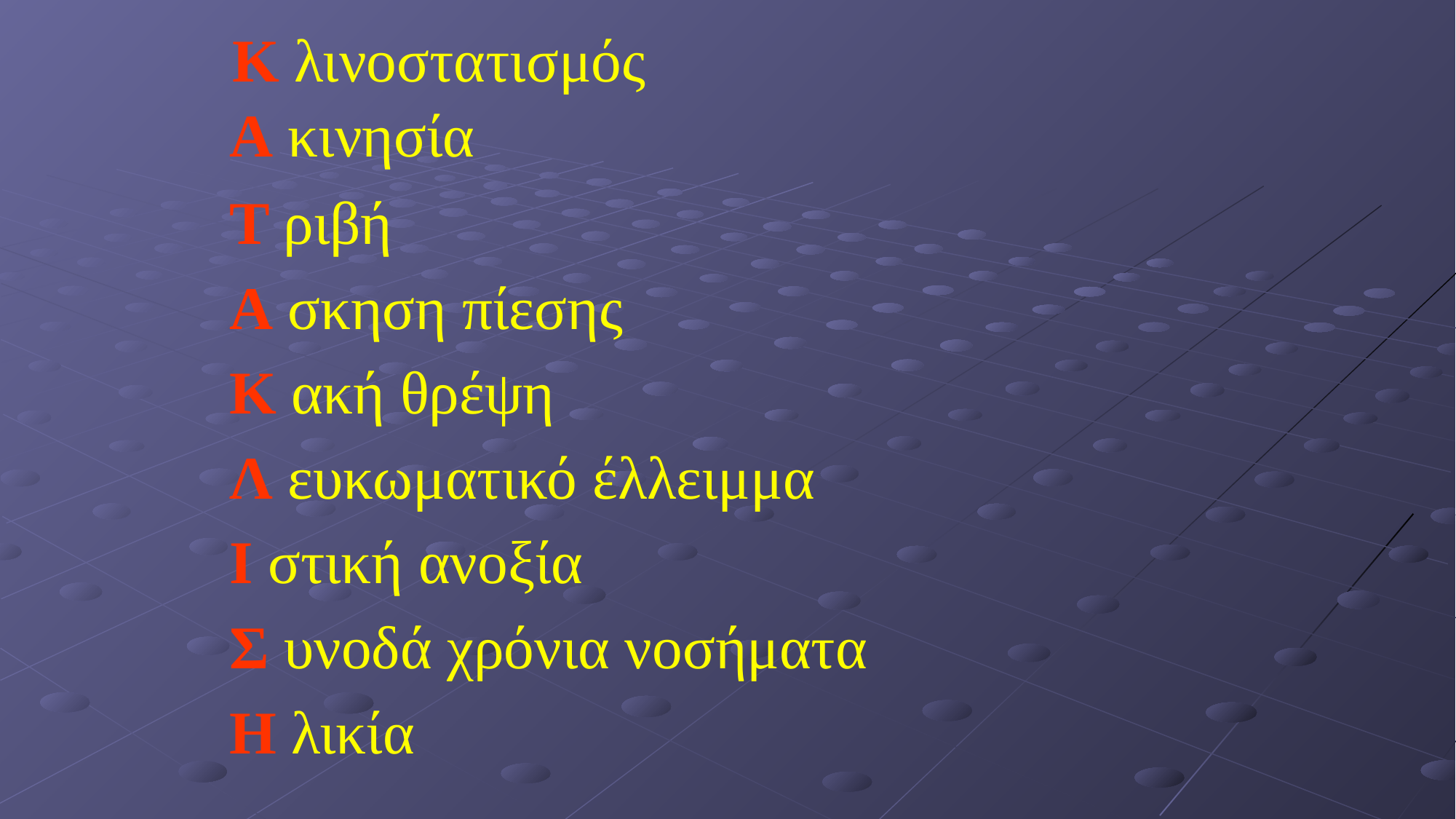

# K λινοστατισμός Α κινησία
 Τ ριβή
 A σκηση πίεσης
 Κ ακή θρέψη
 Λ ευκωματικό έλλειμμα
 Ι στική ανοξία
 Σ υνοδά χρόνια νοσήματα
 Η λικία